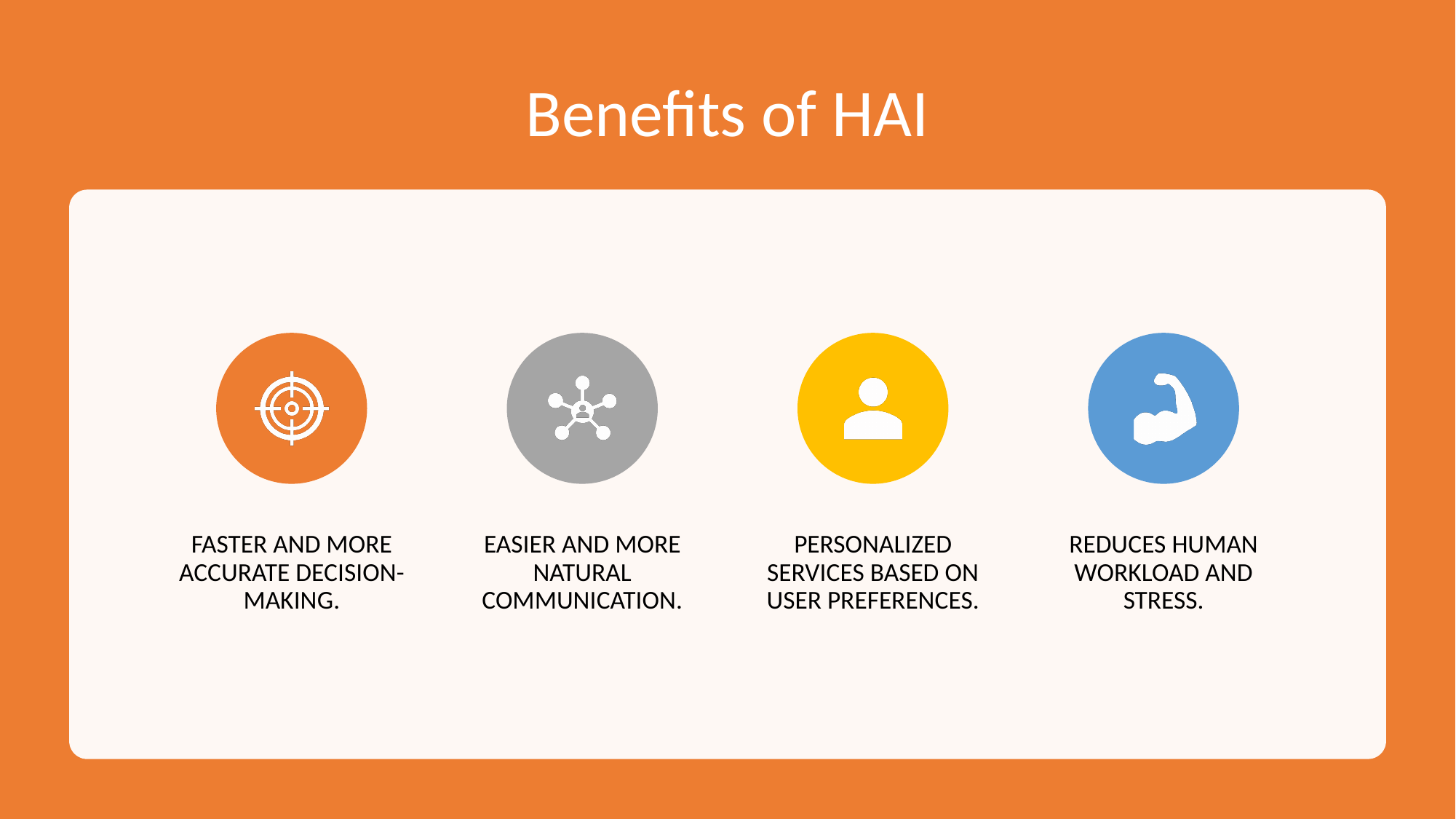

# Benefits of HAI

Faster and more accurate decision-making.
Easier and more natural communication.
Personalized services based on user preferences.
Reduces human workload and stress.